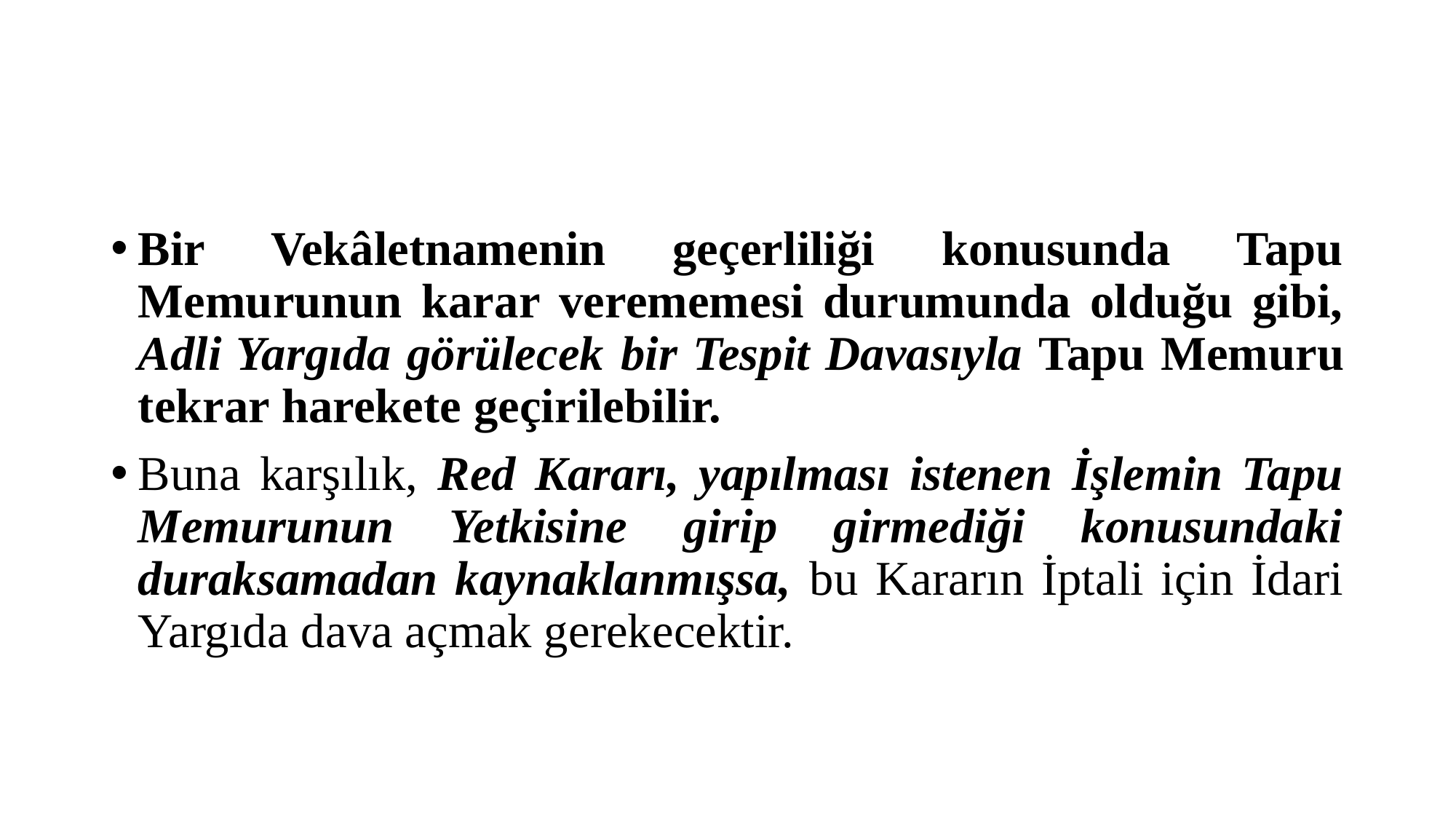

#
Bir Vekâletnamenin geçerliliği konusunda Tapu Memurunun karar verememesi durumunda olduğu gibi, Adli Yargıda görülecek bir Tespit Davasıyla Tapu Memuru tekrar harekete geçirilebilir.
Buna karşılık, Red Kararı, yapılması istenen İşlemin Tapu Memurunun Yetkisine girip girmediği konusundaki duraksamadan kaynaklanmışsa, bu Kararın İptali için İdari Yargıda dava açmak gerekecektir.